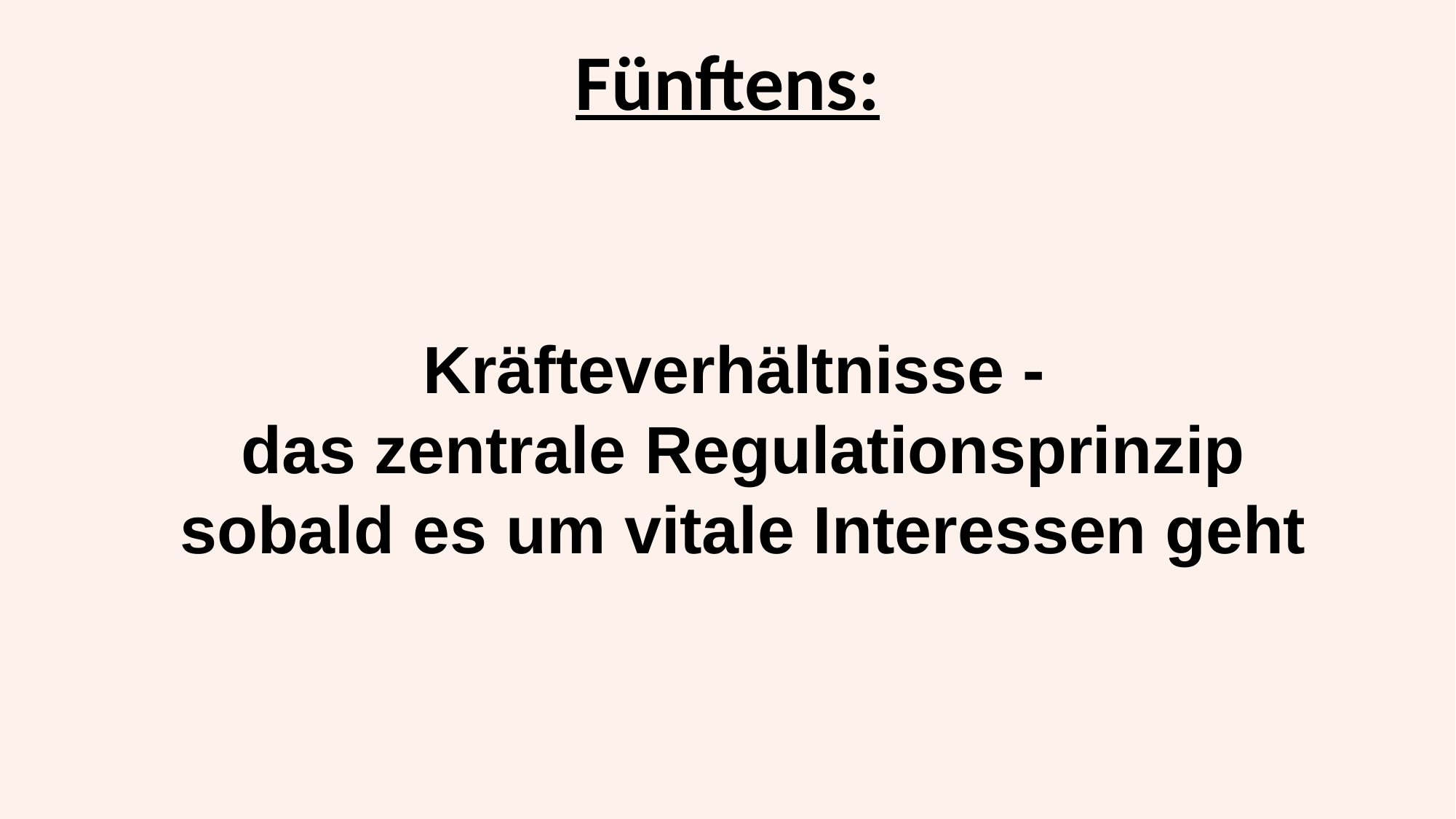

Fünftens:

Kräfteverhältnisse -
das zentrale Regulationsprinzip
sobald es um vitale Interessen geht